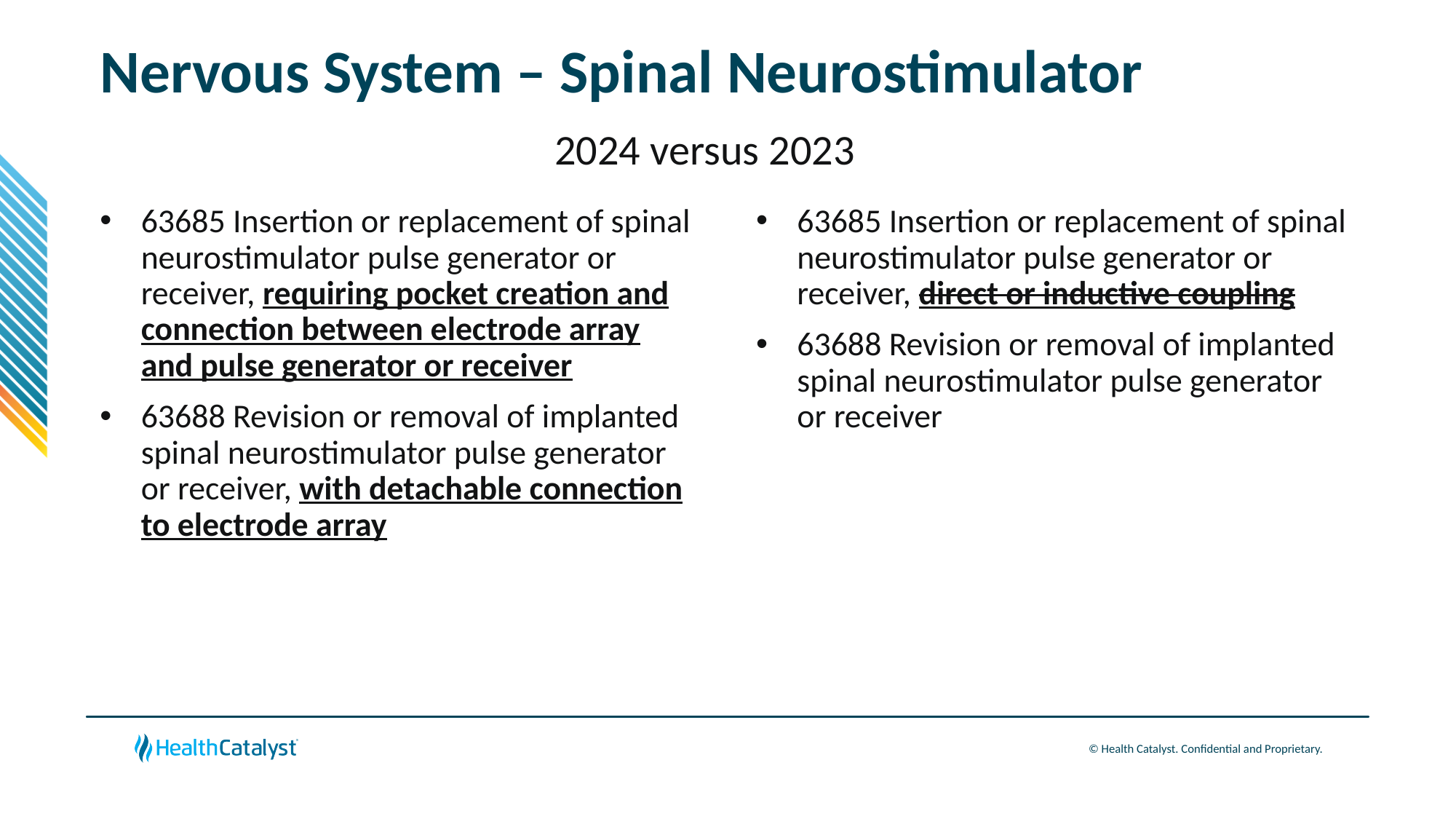

# Nervous System – Spinal Neurostimulator
2024 versus 2023
63685 Insertion or replacement of spinal neurostimulator pulse generator or receiver, requiring pocket creation and connection between electrode array and pulse generator or receiver
63688 Revision or removal of implanted spinal neurostimulator pulse generator or receiver, with detachable connection to electrode array

63685 Insertion or replacement of spinal neurostimulator pulse generator or receiver, direct or inductive coupling
63688 Revision or removal of implanted spinal neurostimulator pulse generator or receiver